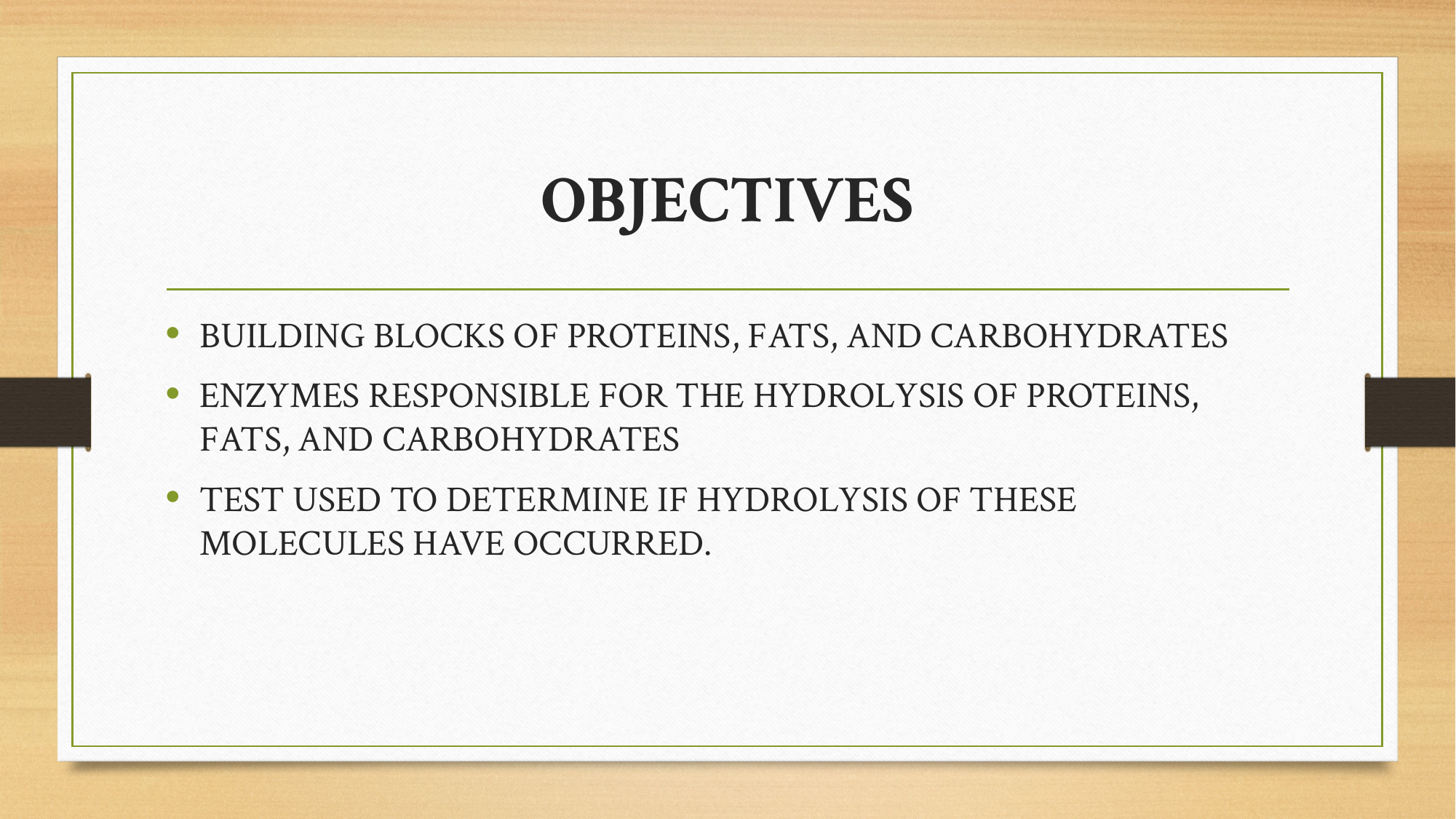

# OBJECTIVES
BUILDING BLOCKS OF PROTEINS, FATS, AND CARBOHYDRATES
ENZYMES RESPONSIBLE FOR THE HYDROLYSIS OF PROTEINS, FATS, AND CARBOHYDRATES
TEST USED TO DETERMINE IF HYDROLYSIS OF THESE MOLECULES HAVE OCCURRED.